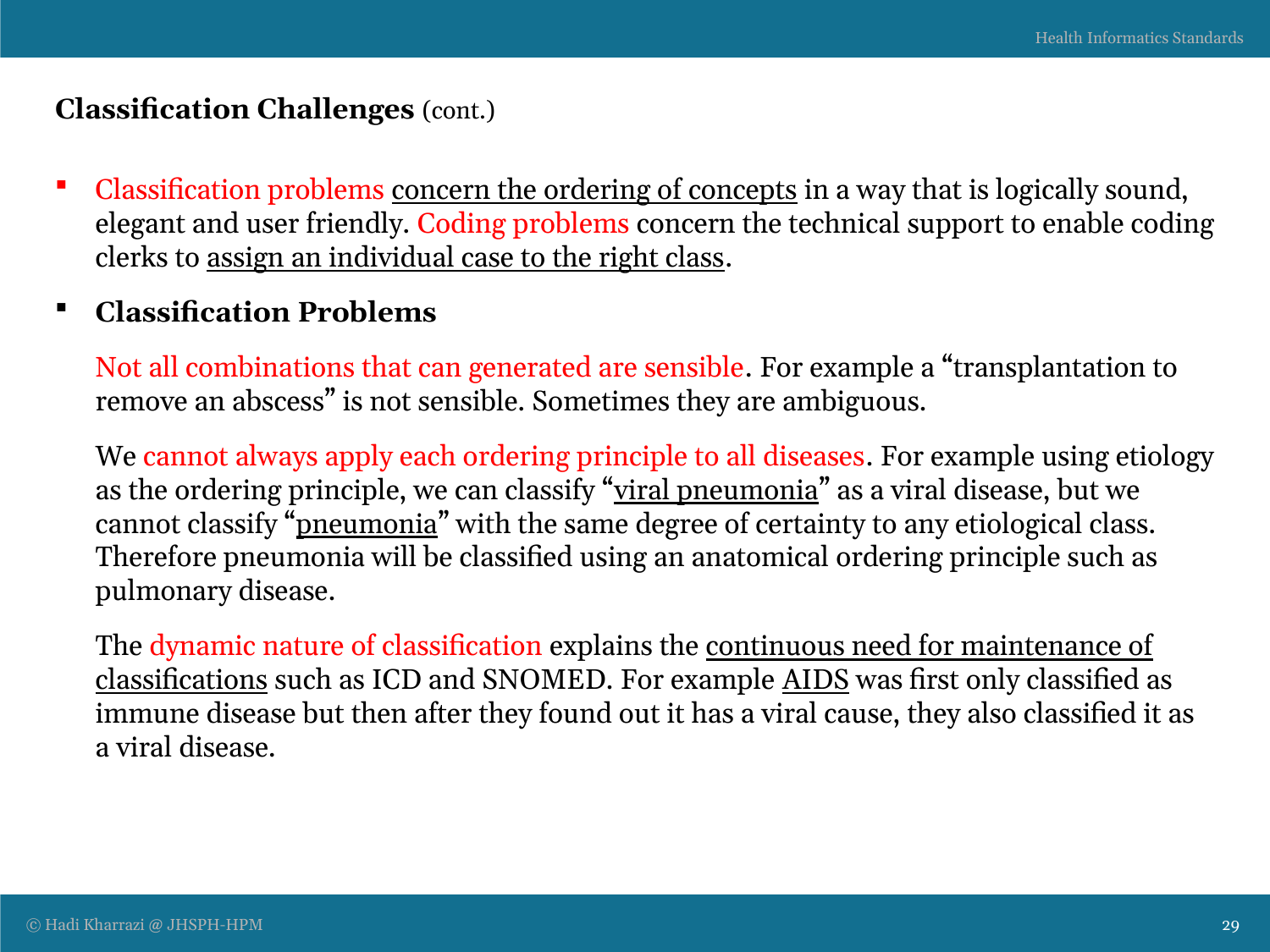

# Classification Challenges (cont.)
Classification problems concern the ordering of concepts in a way that is logically sound, elegant and user friendly. Coding problems concern the technical support to enable coding clerks to assign an individual case to the right class.
Classification Problems
	Not all combinations that can generated are sensible. For example a “transplantation to remove an abscess” is not sensible. Sometimes they are ambiguous.
	We cannot always apply each ordering principle to all diseases. For example using etiology as the ordering principle, we can classify “viral pneumonia” as a viral disease, but we cannot classify “pneumonia” with the same degree of certainty to any etiological class. Therefore pneumonia will be classified using an anatomical ordering principle such as pulmonary disease.
	The dynamic nature of classification explains the continuous need for maintenance of classifications such as ICD and SNOMED. For example AIDS was first only classified as immune disease but then after they found out it has a viral cause, they also classified it as a viral disease.

29